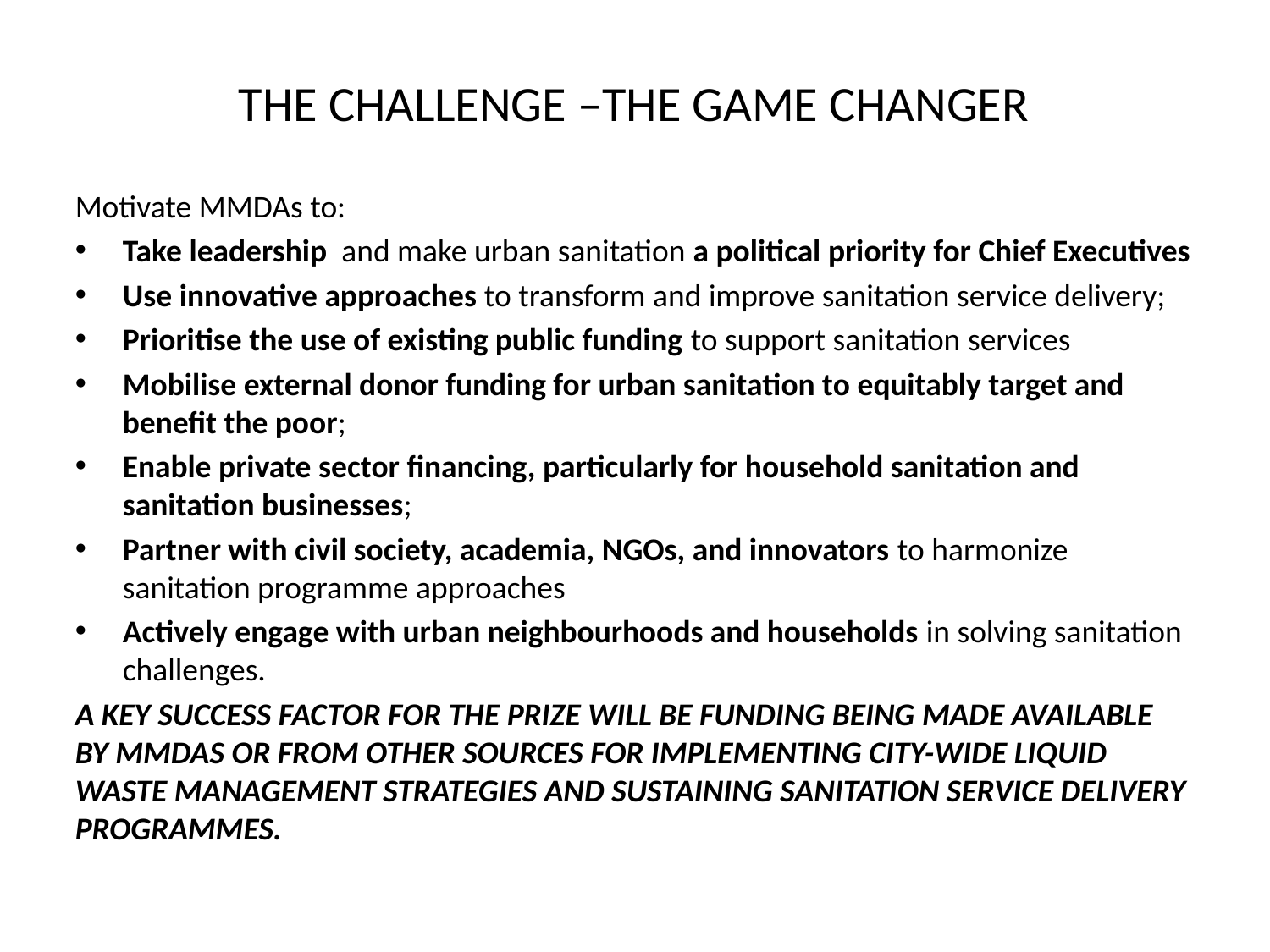

# THE CHALLENGE –THE GAME CHANGER
Motivate MMDAs to:
Take leadership  and make urban sanitation a political priority for Chief Executives
Use innovative approaches to transform and improve sanitation service delivery;
Prioritise the use of existing public funding to support sanitation services
Mobilise external donor funding for urban sanitation to equitably target and benefit the poor;
Enable private sector financing, particularly for household sanitation and sanitation businesses;
Partner with civil society, academia, NGOs, and innovators to harmonize sanitation programme approaches
Actively engage with urban neighbourhoods and households in solving sanitation challenges.
A KEY SUCCESS FACTOR FOR THE PRIZE WILL BE FUNDING BEING MADE AVAILABLE BY MMDAS OR FROM OTHER SOURCES FOR IMPLEMENTING CITY-WIDE LIQUID WASTE MANAGEMENT STRATEGIES AND SUSTAINING SANITATION SERVICE DELIVERY PROGRAMMES.